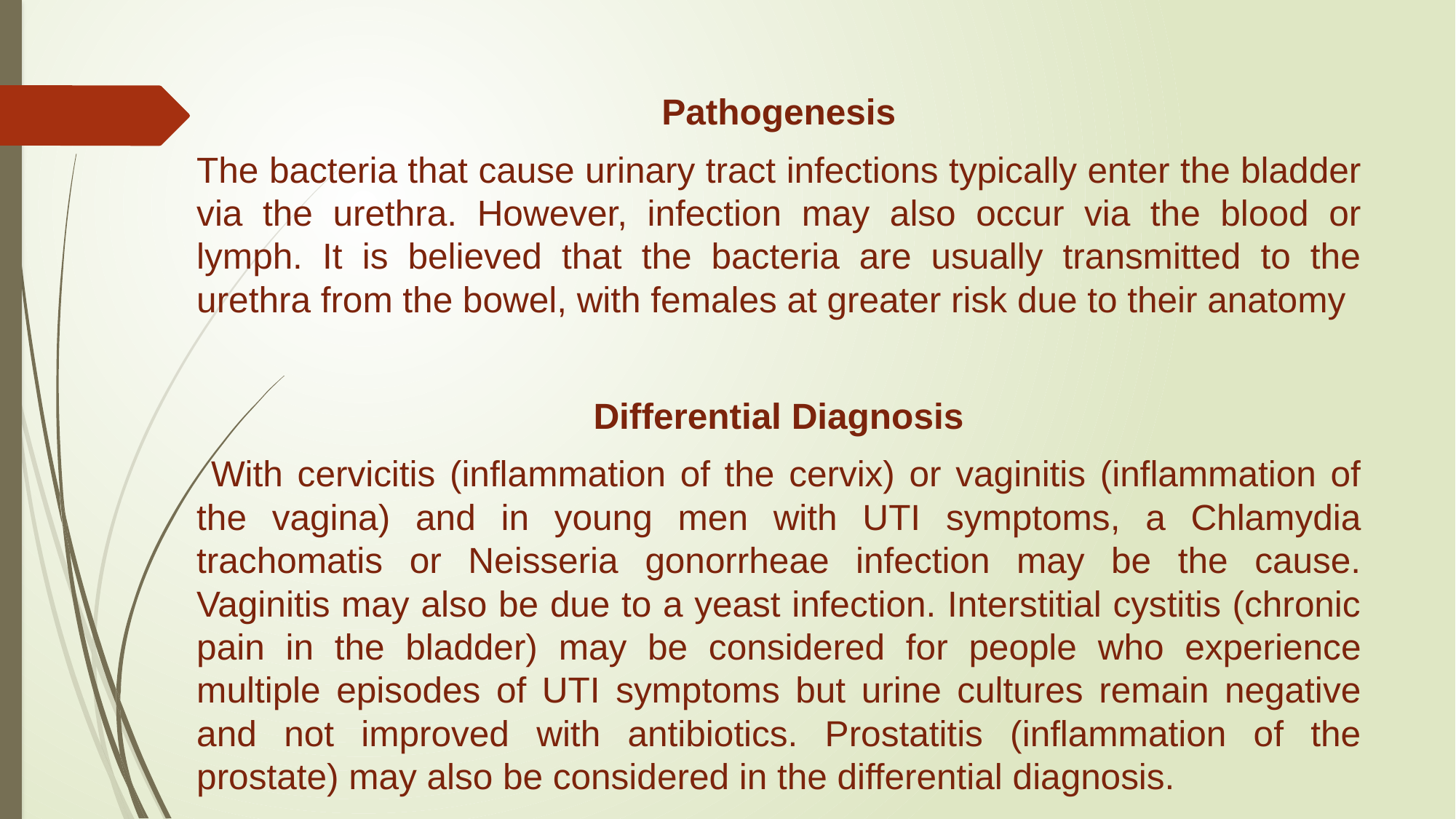

Pathogenesis
The bacteria that cause urinary tract infections typically enter the bladder via the urethra. However, infection may also occur via the blood or lymph. It is believed that the bacteria are usually transmitted to the urethra from the bowel, with females at greater risk due to their anatomy

Differential Diagnosis
 With cervicitis (inflammation of the cervix) or vaginitis (inflammation of the vagina) and in young men with UTI symptoms, a Chlamydia trachomatis or Neisseria gonorrheae infection may be the cause. Vaginitis may also be due to a yeast infection. Interstitial cystitis (chronic pain in the bladder) may be considered for people who experience multiple episodes of UTI symptoms but urine cultures remain negative and not improved with antibiotics. Prostatitis (inflammation of the prostate) may also be considered in the differential diagnosis.